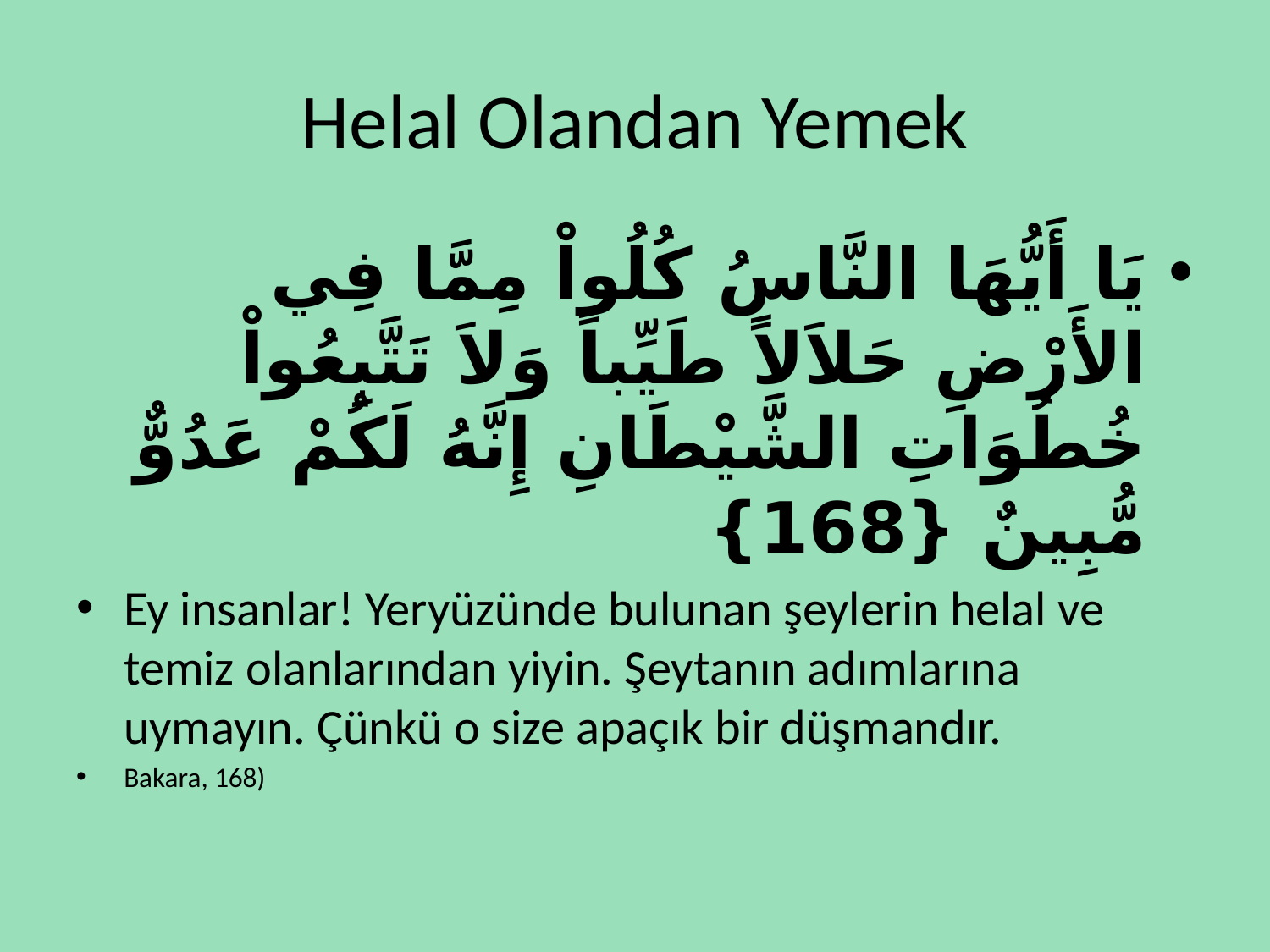

# Helal Olandan Yemek
يَا أَيُّهَا النَّاسُ كُلُواْ مِمَّا فِي الأَرْضِ حَلاَلاً طَيِّباً وَلاَ تَتَّبِعُواْ خُطُوَاتِ الشَّيْطَانِ إِنَّهُ لَكُمْ عَدُوٌّ مُّبِينٌ {168}
Ey insanlar! Yeryüzünde bulunan şeylerin helal ve temiz olanlarından yiyin. Şeytanın adımlarına uymayın. Çünkü o size apaçık bir düşmandır.
Bakara, 168)